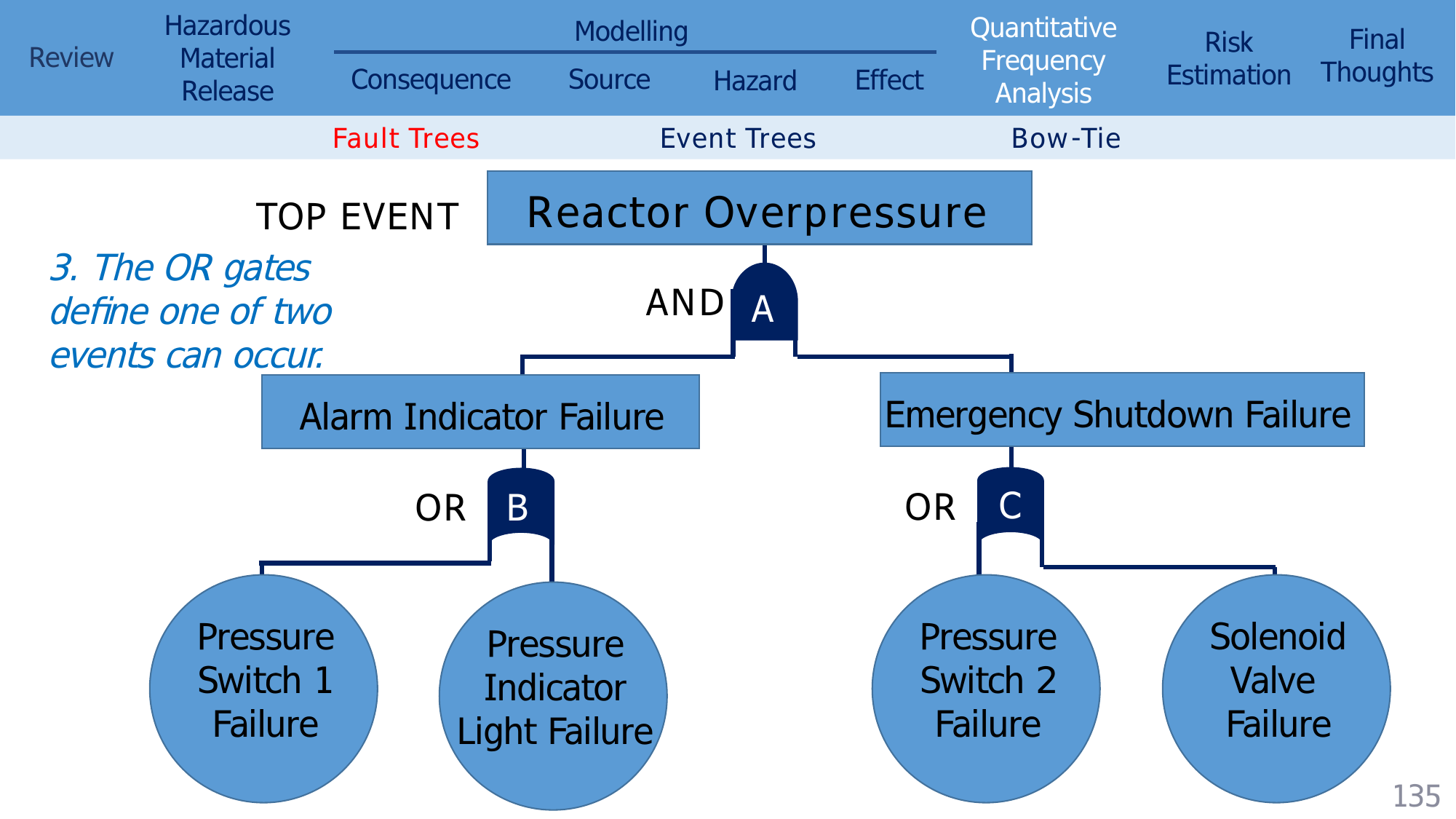

Fault Trees  	    	Event Trees		   Bow-Tie

Reactor Overpressure
TOP EVENT
3. The OR gates define one of two events can occur.

AND
A

Emergency Shutdown Failure
Alarm Indicator Failure

C
OR
OR
B

Pressure Switch 1 Failure
Pressure Switch 2 Failure
Solenoid Valve
Failure
Pressure Indicator Light Failure
135